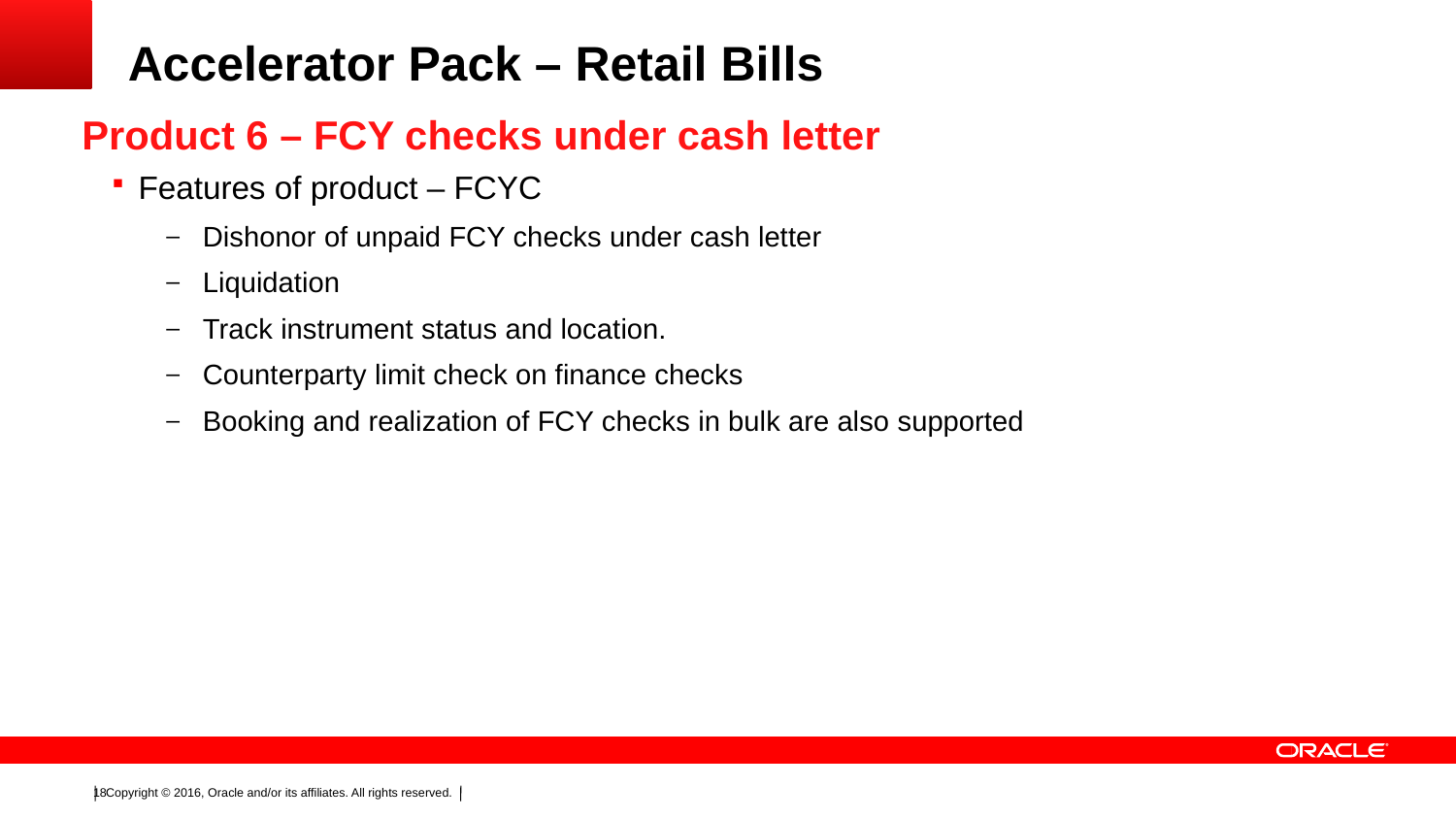

# Accelerator Pack – Retail Bills
Product 6 – FCY checks under cash letter
Features of product – FCYC
Dishonor of unpaid FCY checks under cash letter
Liquidation
Track instrument status and location.
Counterparty limit check on finance checks
Booking and realization of FCY checks in bulk are also supported